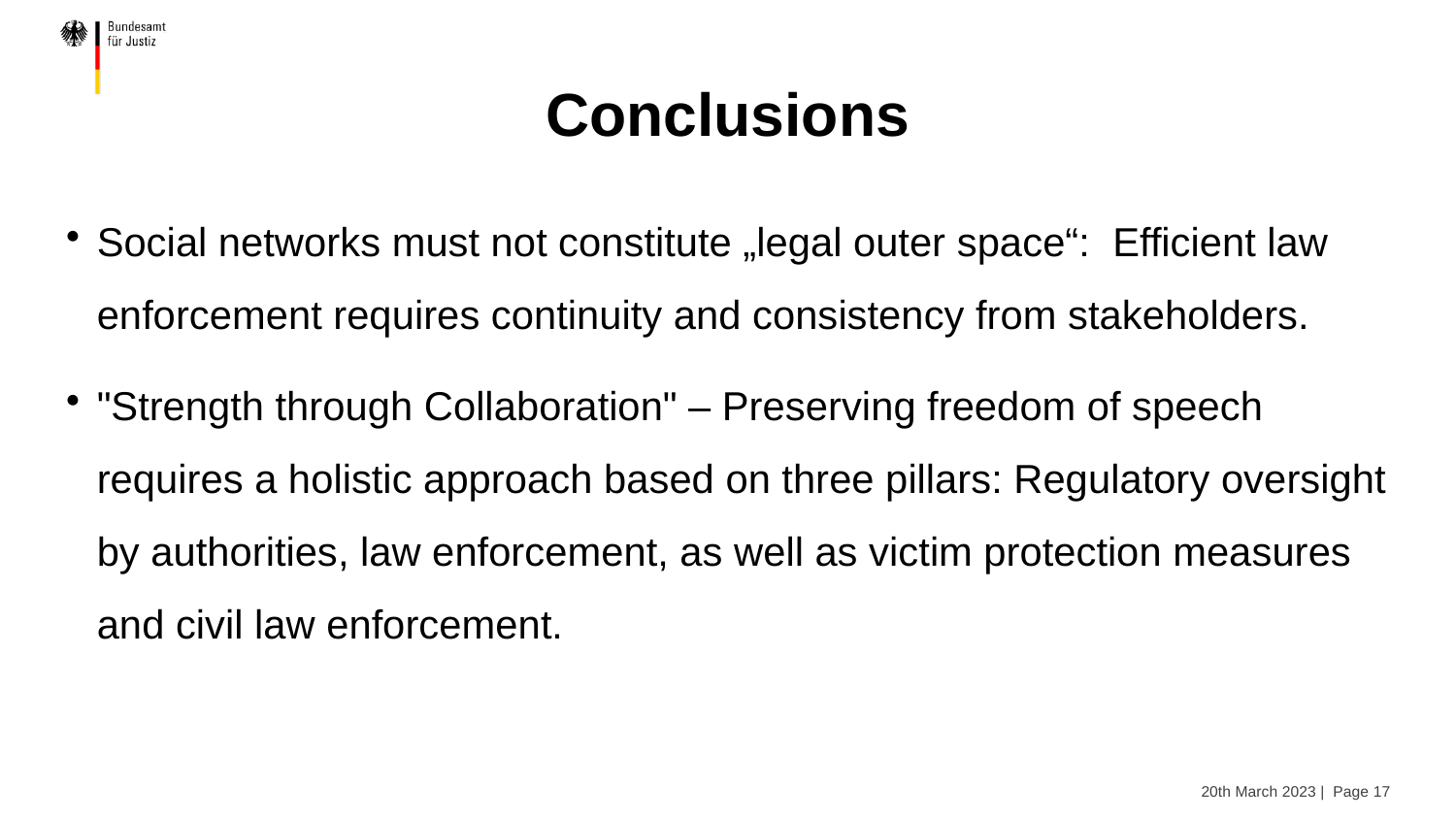

# Conclusions
Social networks must not constitute „legal outer space“:  Efficient law enforcement requires continuity and consistency from stakeholders.
"Strength through Collaboration" – Preserving freedom of speech requires a holistic approach based on three pillars: Regulatory oversight by authorities, law enforcement, as well as victim protection measures and civil law enforcement.